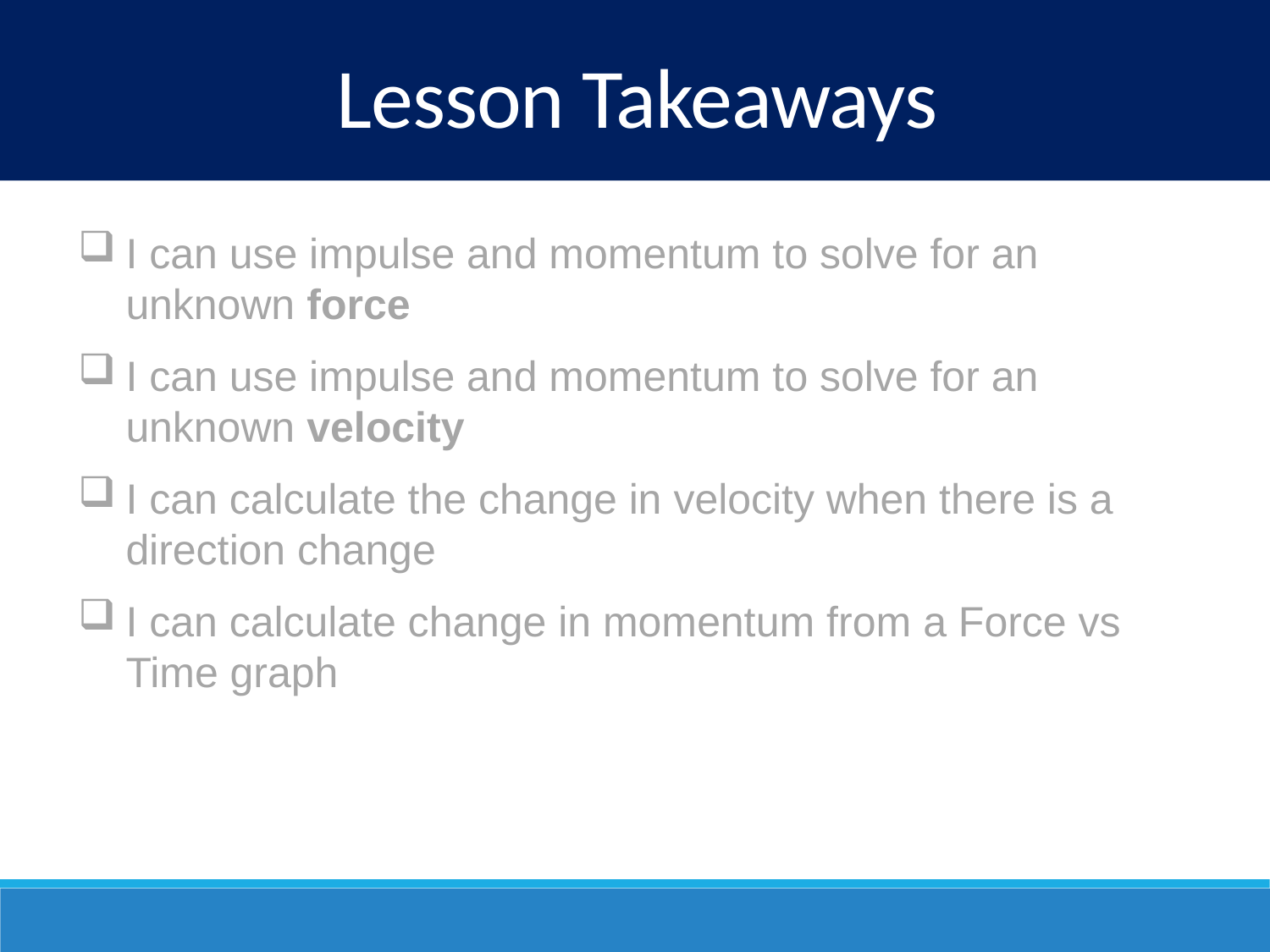

Lesson Takeaways
I can use impulse and momentum to solve for an unknown force
I can use impulse and momentum to solve for an unknown velocity
I can calculate the change in velocity when there is a direction change
I can calculate change in momentum from a Force vs Time graph